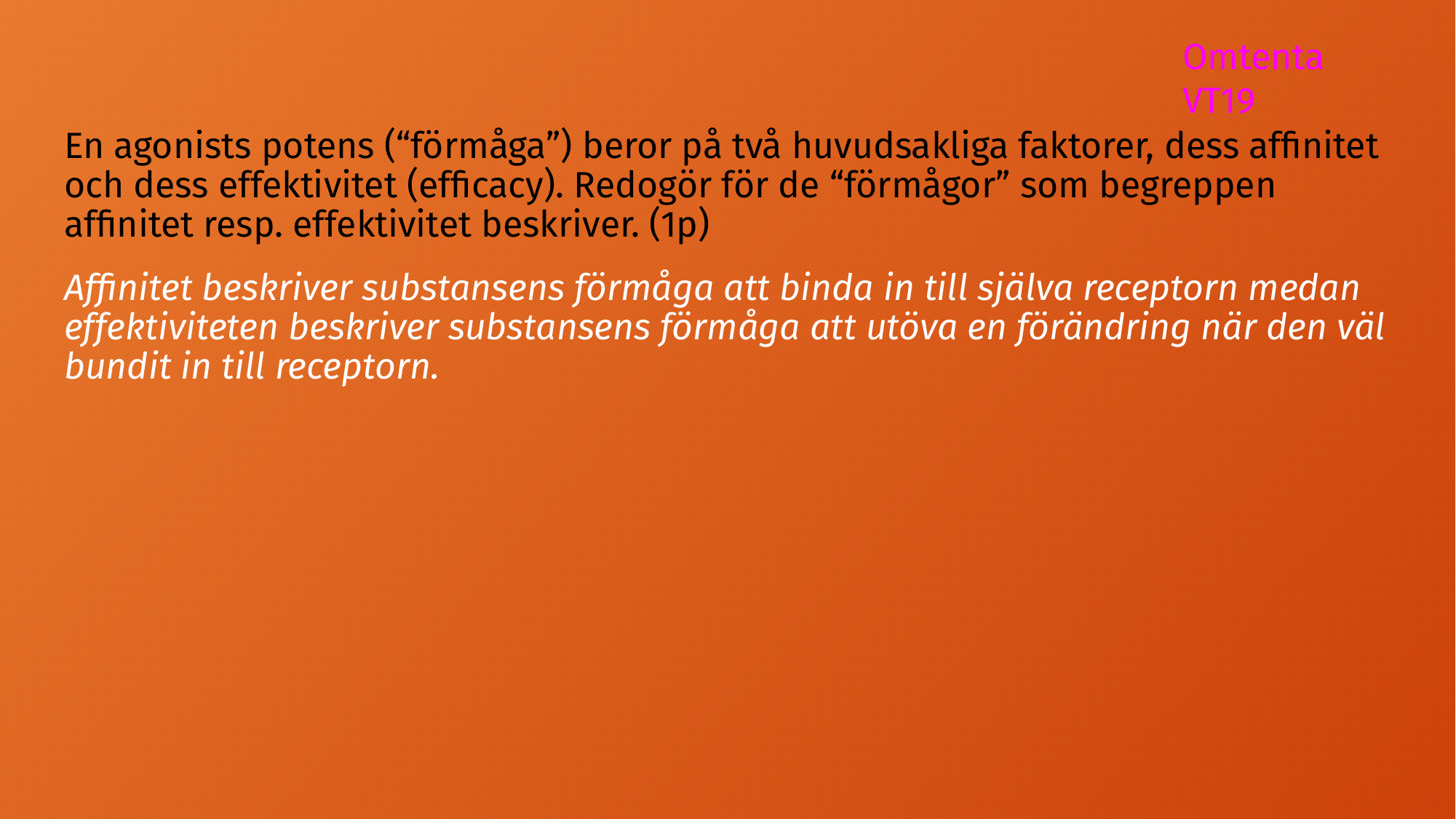

Omtenta VT19
En agonists potens (“förmåga”) beror på två huvudsakliga faktorer, dess affinitet och dess effektivitet (efficacy). Redogör för de “förmågor” som begreppen affinitet resp. effektivitet beskriver. (1p)
Affinitet beskriver substansens förmåga att binda in till själva receptorn medan effektiviteten beskriver substansens förmåga att utöva en förändring när den väl bundit in till receptorn.